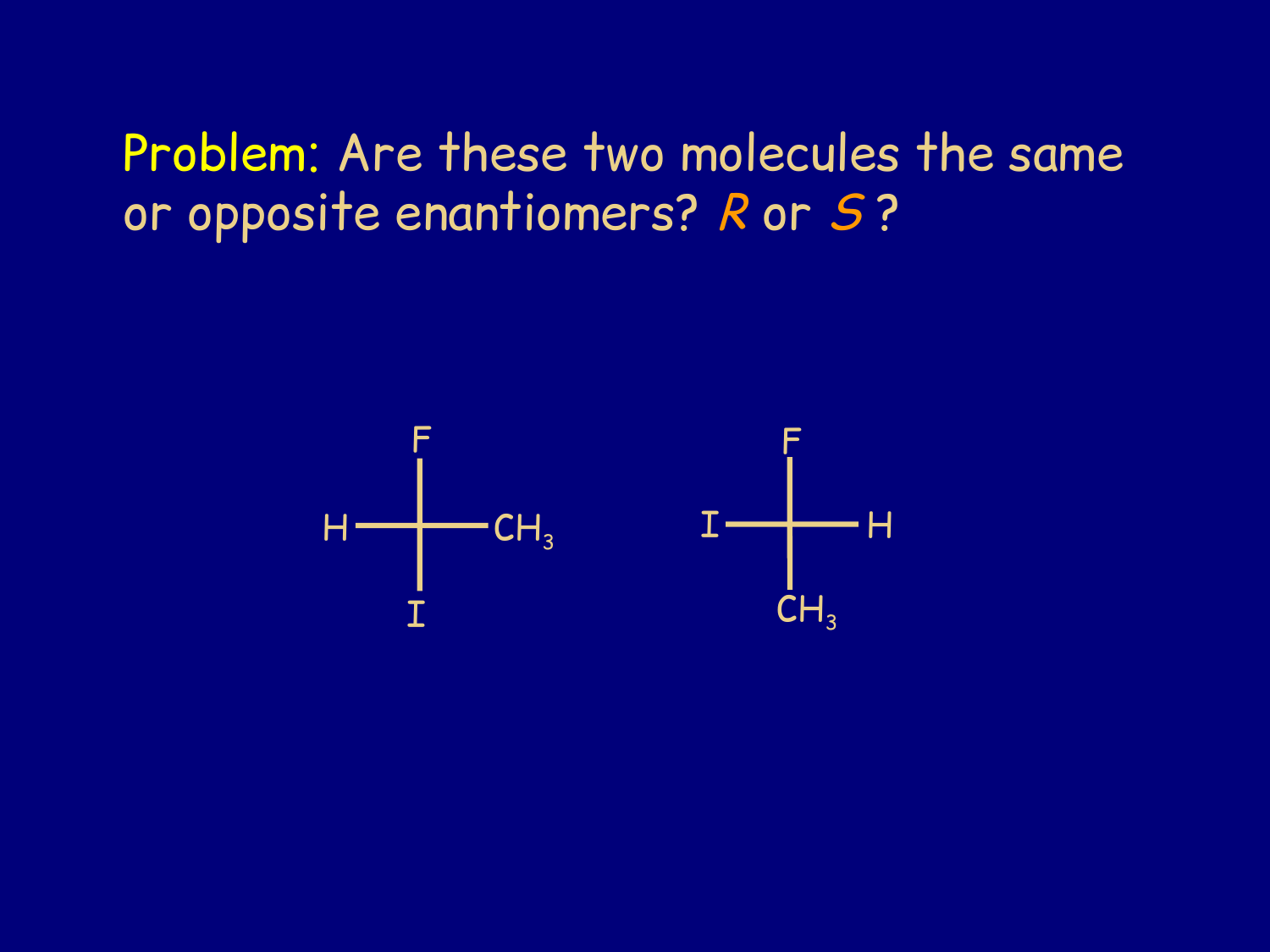

Problem: Are these two molecules the same
or opposite enantiomers? R or S ?
F
F

I
H
H
CH3
CH3

I